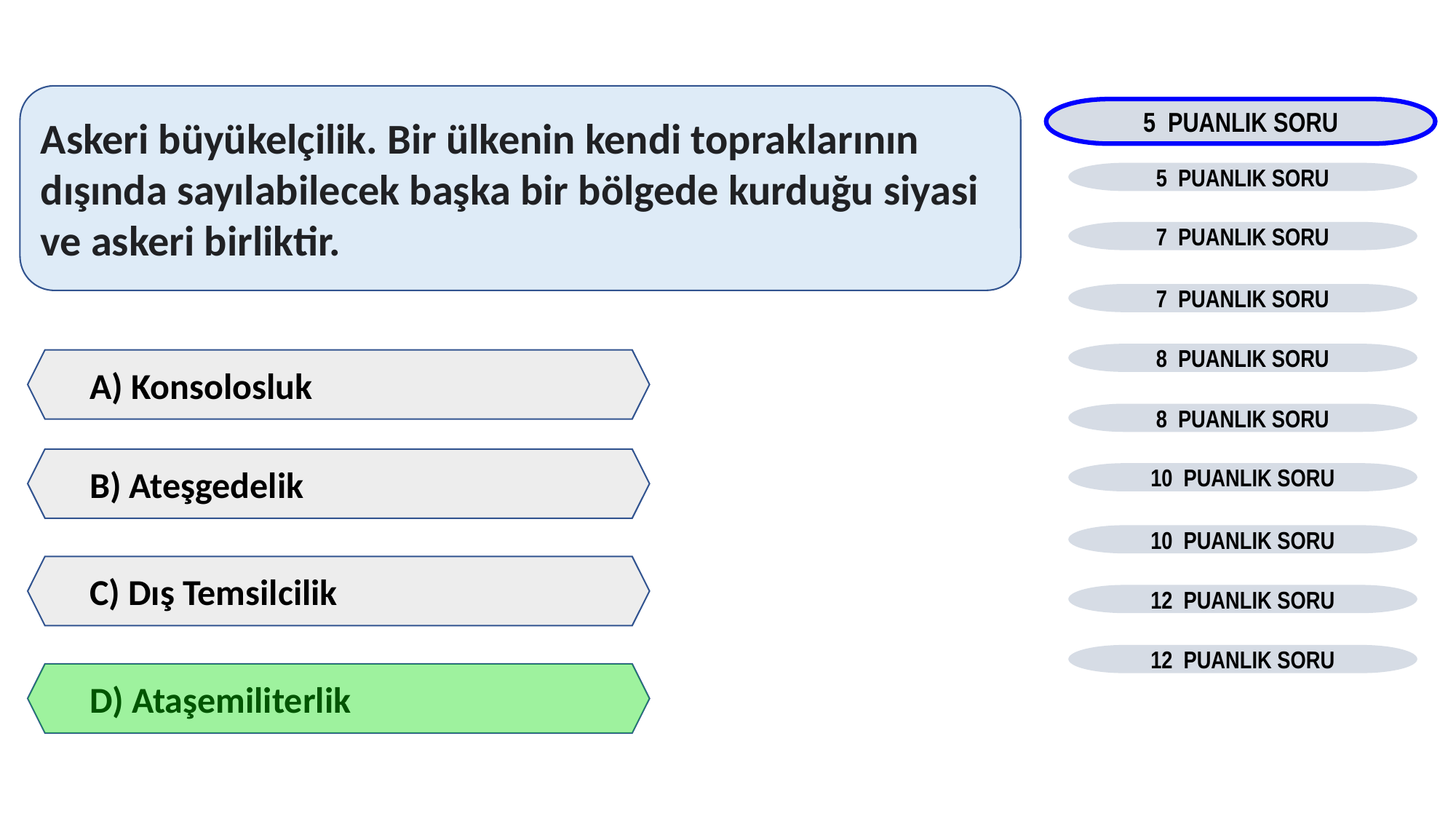

Askeri büyükelçilik. Bir ülkenin kendi topraklarının dışında sayılabilecek başka bir bölgede kurduğu siyasi ve askeri birliktir.
5  PUANLIK SORU
5  PUANLIK SORU
7  PUANLIK SORU
7  PUANLIK SORU
8  PUANLIK SORU
A) Konsolosluk
8  PUANLIK SORU
B) Ateşgedelik
10  PUANLIK SORU
10  PUANLIK SORU
C) Dış Temsilcilik
12  PUANLIK SORU
12  PUANLIK SORU
D) Ataşemiliterlik